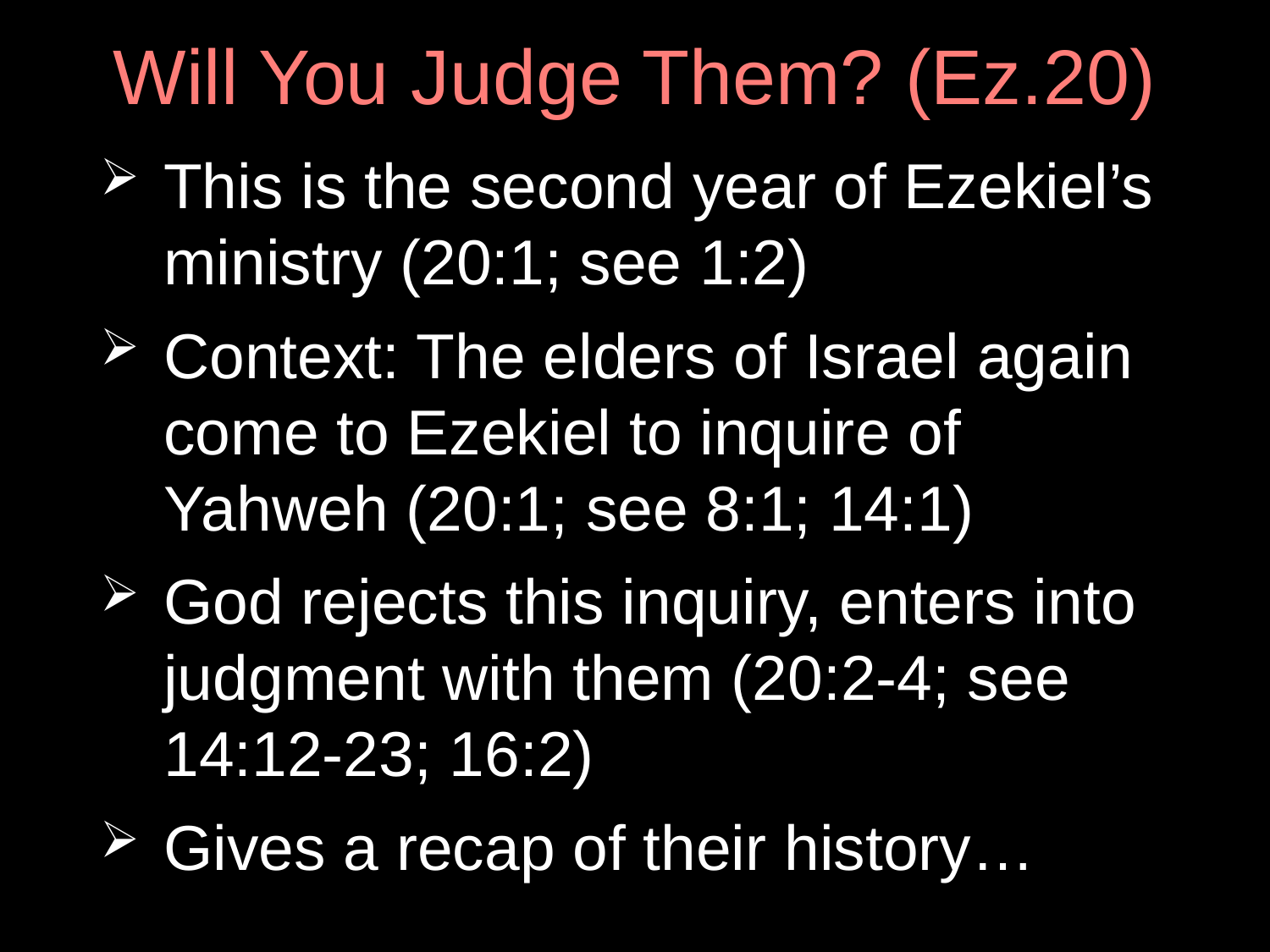

# Will You Judge Them? (Ez.20)
This is the second year of Ezekiel’s ministry (20:1; see 1:2)
Context: The elders of Israel again come to Ezekiel to inquire of Yahweh (20:1; see 8:1; 14:1)
God rejects this inquiry, enters into judgment with them (20:2-4; see 14:12-23; 16:2)
Gives a recap of their history…